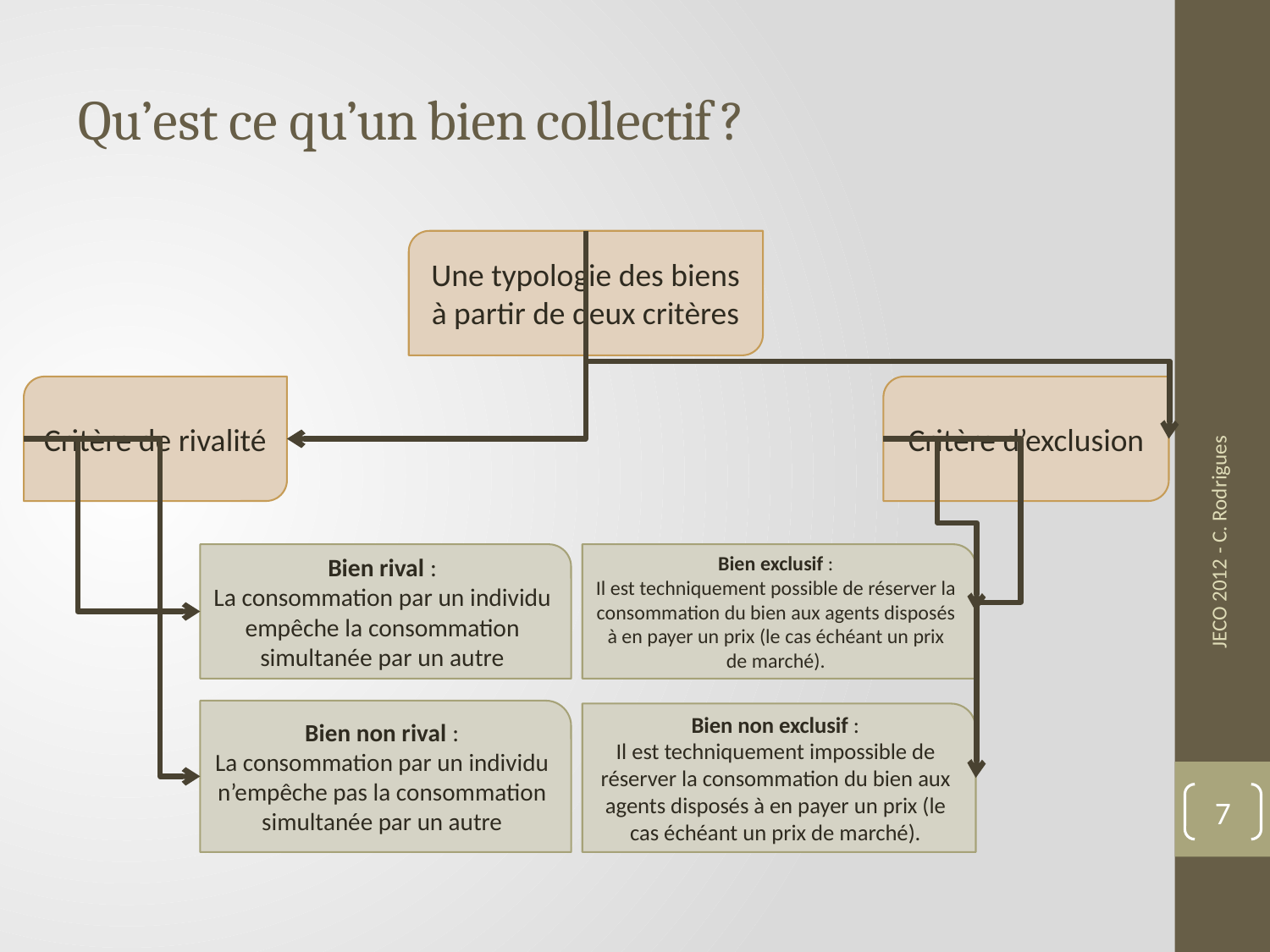

# Qu’est ce qu’un bien collectif ?
Une typologie des biens à partir de deux critères
Critère d’exclusion
Critère de rivalité
Bien rival :
La consommation par un individu empêche la consommation simultanée par un autre
Bien exclusif :
Il est techniquement possible de réserver la consommation du bien aux agents disposés à en payer un prix (le cas échéant un prix de marché).
JECO 2012 - C. Rodrigues
Bien non rival :
La consommation par un individu n’empêche pas la consommation simultanée par un autre
Bien non exclusif :
Il est techniquement impossible de réserver la consommation du bien aux agents disposés à en payer un prix (le cas échéant un prix de marché).
7